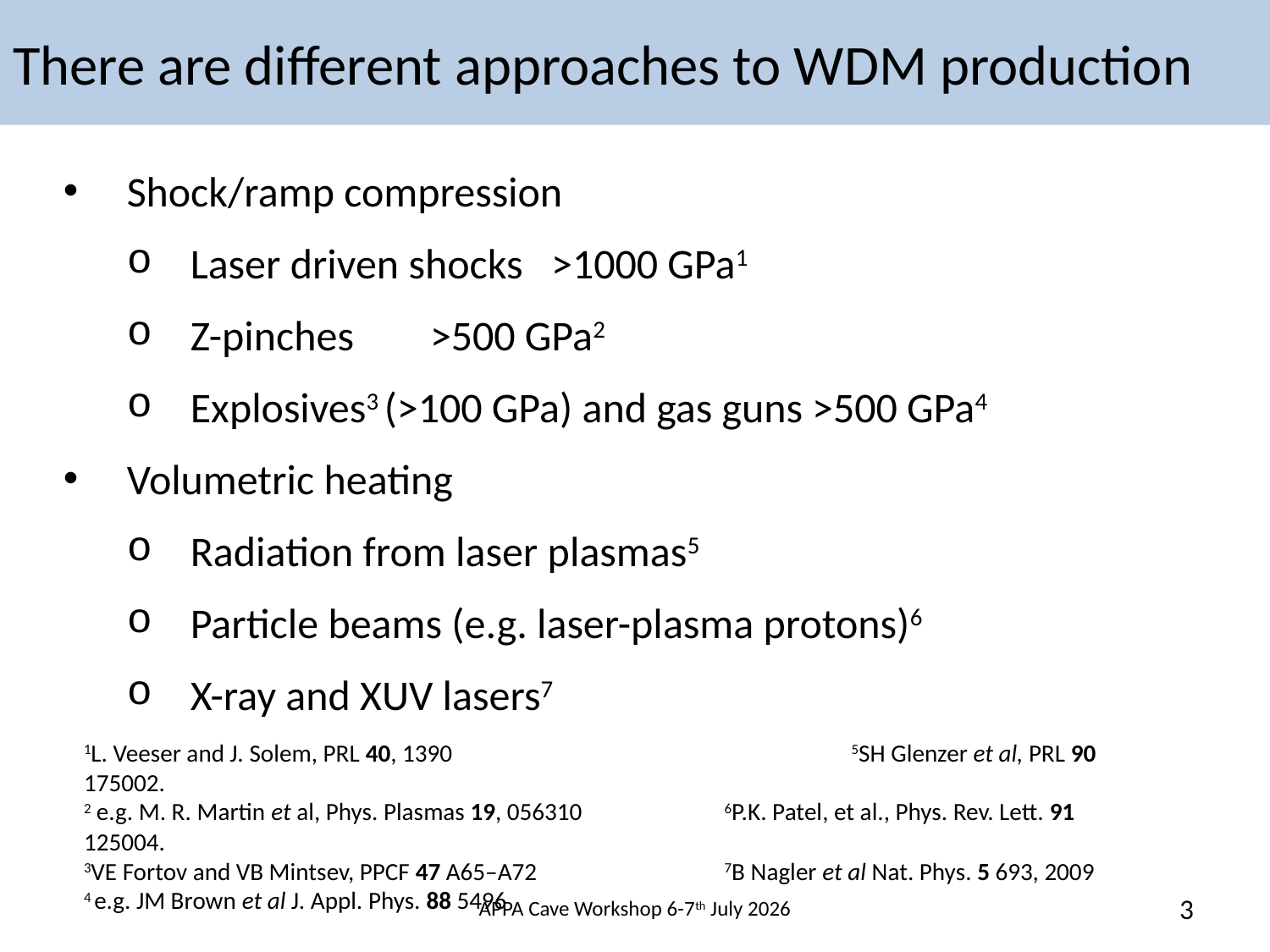

# There are different approaches to WDM production
Shock/ramp compression
Laser driven shocks   >1000 GPa1
Z-pinches        >500 GPa2
Explosives3 (>100 GPa) and gas guns >500 GPa4
Volumetric heating
Radiation from laser plasmas5
Particle beams (e.g. laser-plasma protons)6
X-ray and XUV lasers7
1L. Veeser and J. Solem, PRL 40, 1390				 5SH Glenzer et al, PRL 90  175002.
2 e.g. M. R. Martin et al, Phys. Plasmas 19, 056310		 6P.K. Patel, et al., Phys. Rev. Lett. 91 125004.
3VE Fortov and VB Mintsev, PPCF 47 A65–A72		 7B Nagler et al Nat. Phys. 5 693, 2009
4 e.g. JM Brown et al J. Appl. Phys. 88 5496
APPA Cave Workshop 6-7th July 2026
3